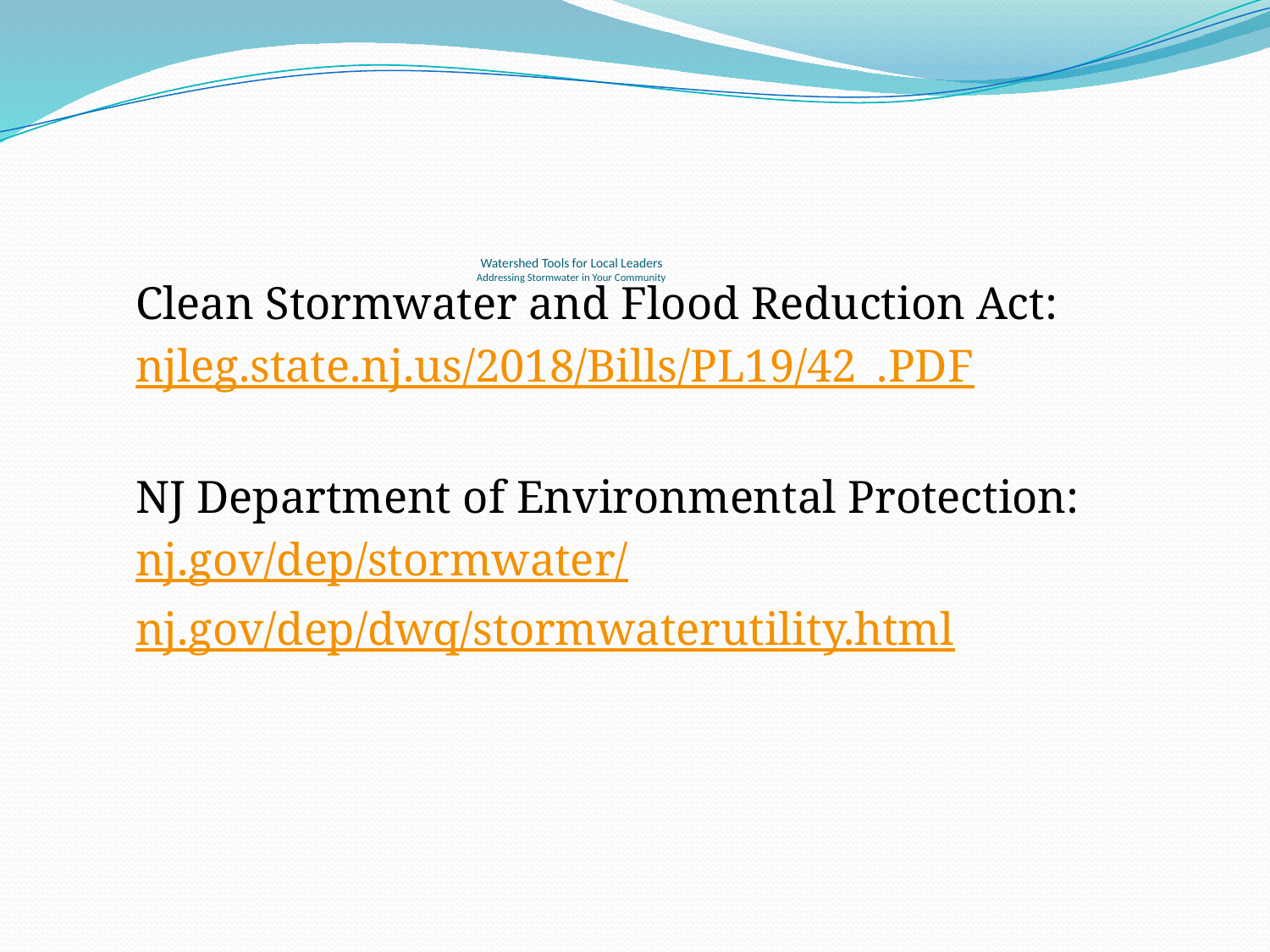

Watershed Tools for Local Leaders
Addressing Stormwater in Your Community
		Clean Stormwater and Flood Reduction Act:
		njleg.state.nj.us/2018/Bills/PL19/42_.PDF

		NJ Department of Environmental Protection:
			nj.gov/dep/stormwater/
			nj.gov/dep/dwq/stormwaterutility.html